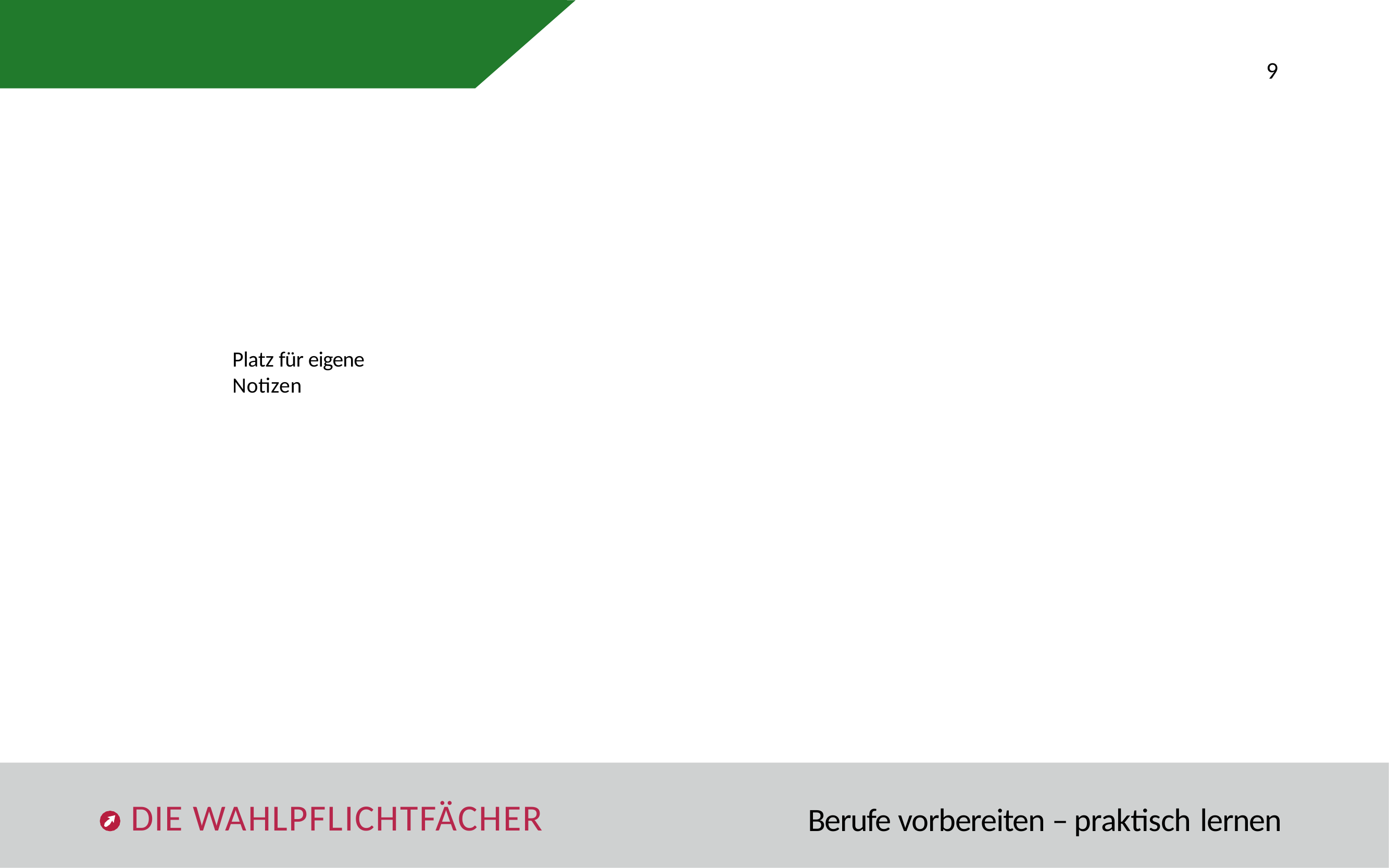

9
Platz für eigene Notizen
DIE WAHLPFLICHTFÄCHER
Berufe vorbereiten – praktisch lernen